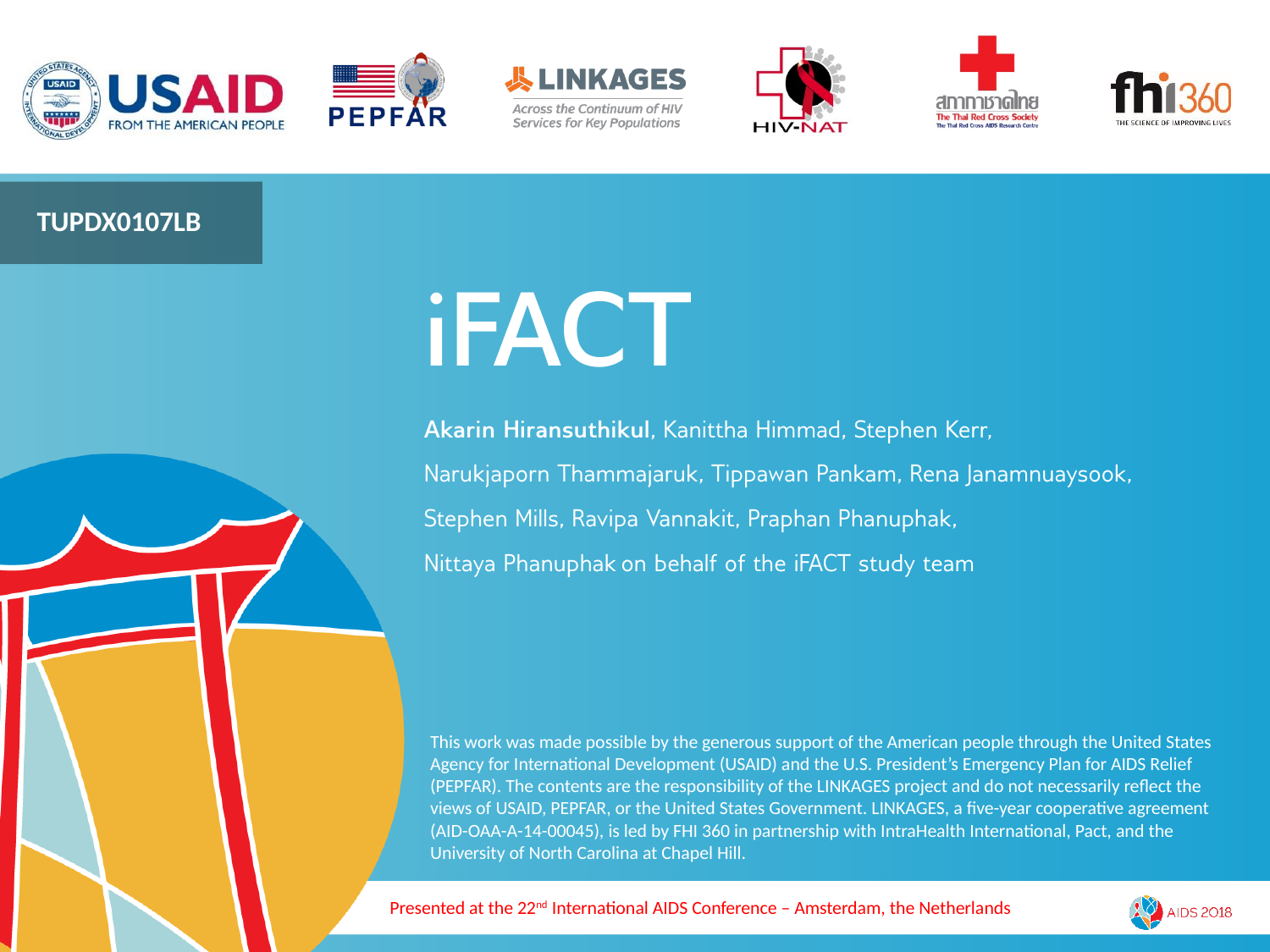

TUPDX0107LB
# iFACT
Akarin Hiransuthikul, Kanittha Himmad, Stephen Kerr,
Narukjaporn Thammajaruk, Tippawan Pankam, Rena Janamnuaysook, Stephen Mills, Ravipa Vannakit, Praphan Phanuphak,
Nittaya Phanuphak on behalf of the iFACT study team

This work was made possible by the generous support of the American people through the United States Agency for International Development (USAID) and the U.S. President’s Emergency Plan for AIDS Relief (PEPFAR). The contents are the responsibility of the LINKAGES project and do not necessarily reflect the views of USAID, PEPFAR, or the United States Government. LINKAGES, a five-year cooperative agreement (AID-OAA-A-14-00045), is led by FHI 360 in partnership with IntraHealth International, Pact, and the University of North Carolina at Chapel Hill.